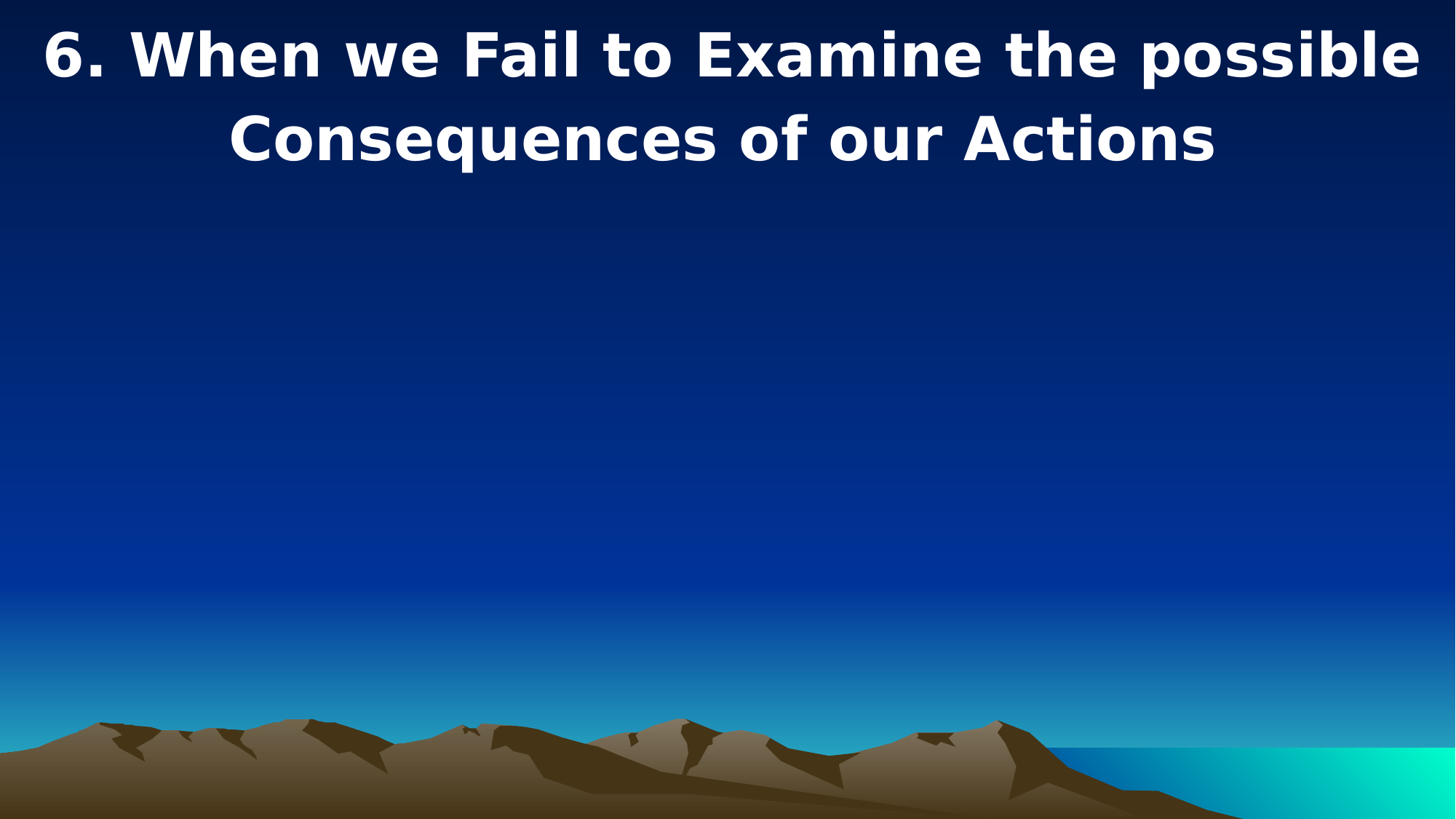

6. When we Fail to Examine the possible Consequences of our Actions